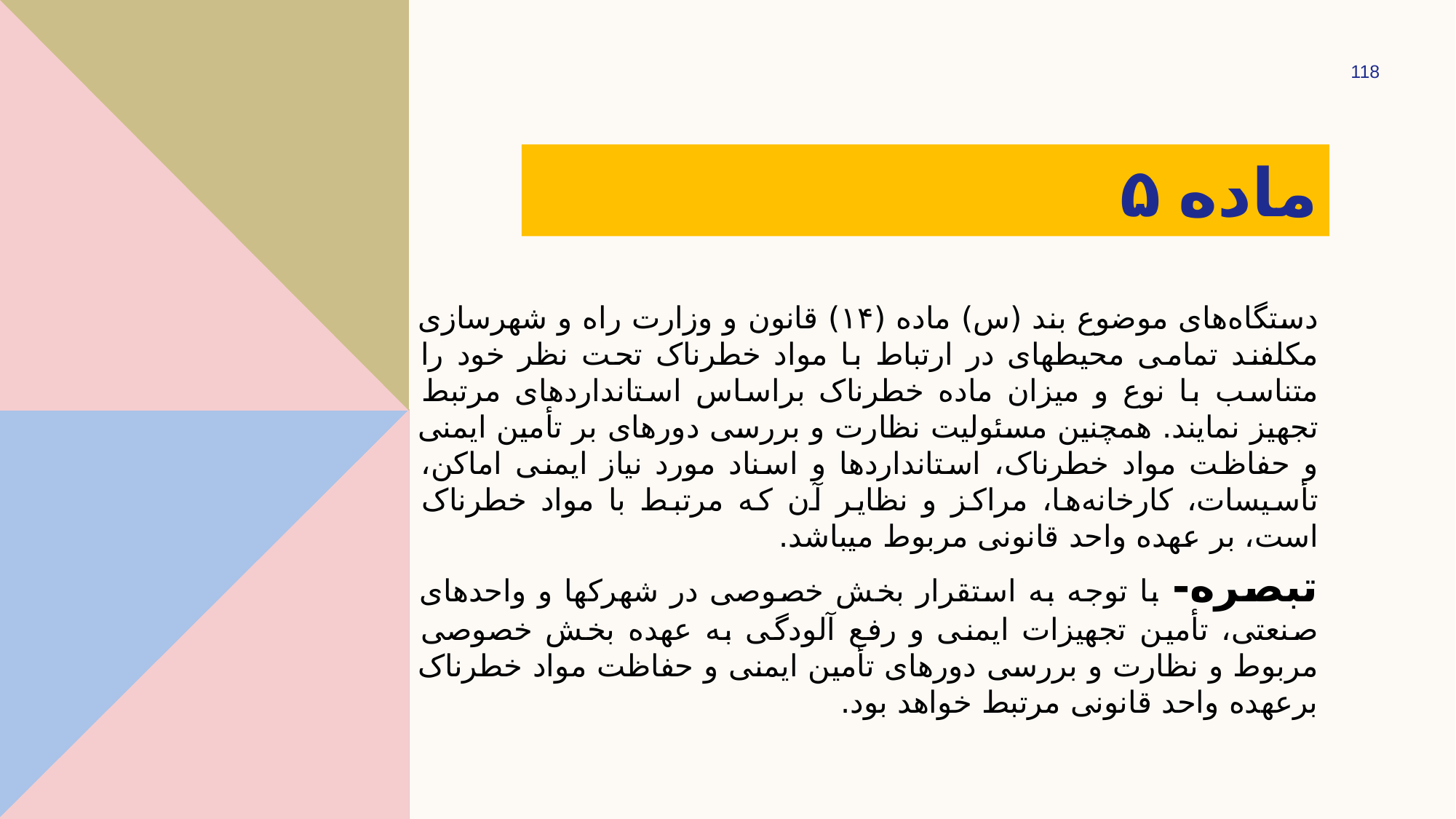

118
# ماده ۵
دستگاه‌های موضوع بند (س) ماده (۱۴) قانون و وزارت راه و شهرسازی مکلفند تمامی محیط­های در ارتباط با مواد خطرناک تحت نظر خود را متناسب با نوع و میزان ماده خطرناک براساس استانداردهای مرتبط تجهیز نمایند. همچنین مسئولیت نظارت و بررسی دوره­ای بر تأمین ایمنی و حفاظت مواد خطرناک، استانداردها و اسناد مورد نیاز ایمنی اماکن، تأسیسات، کارخانه‌ها، مراکز و نظایر آن که مرتبط با مواد خطرناک است، بر عهده واحد قانونی مربوط می­باشد.
تبصره- با توجه به استقرار بخش خصوصی در ­شهرک­ها و واحدهای صنعتی، تأمین تجهیزات ایمنی و رفع آلودگی به عهده بخش خصوصی مربوط و نظارت و بررسی دوره­ای تأمین ایمنی و حفاظت مواد خطرناک برعهده واحد قانونی مرتبط خواهد بود.